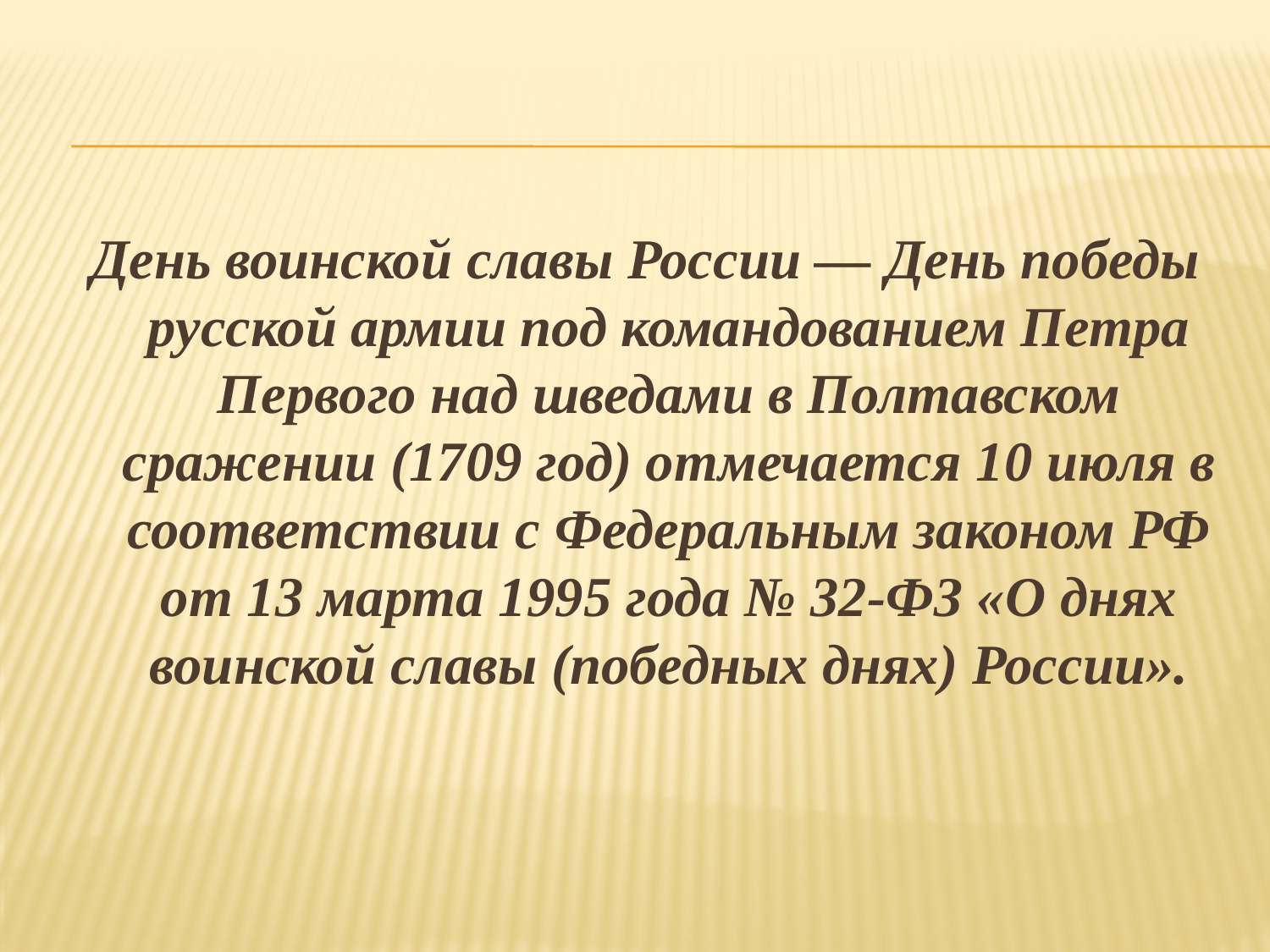

День воинской славы России — День победы русской армии под командованием Петра Первого над шведами в Полтавском сражении (1709 год) отмечается 10 июля в соответствии с Федеральным законом РФ от 13 марта 1995 года № 32-ФЗ «О днях воинской славы (победных днях) России».